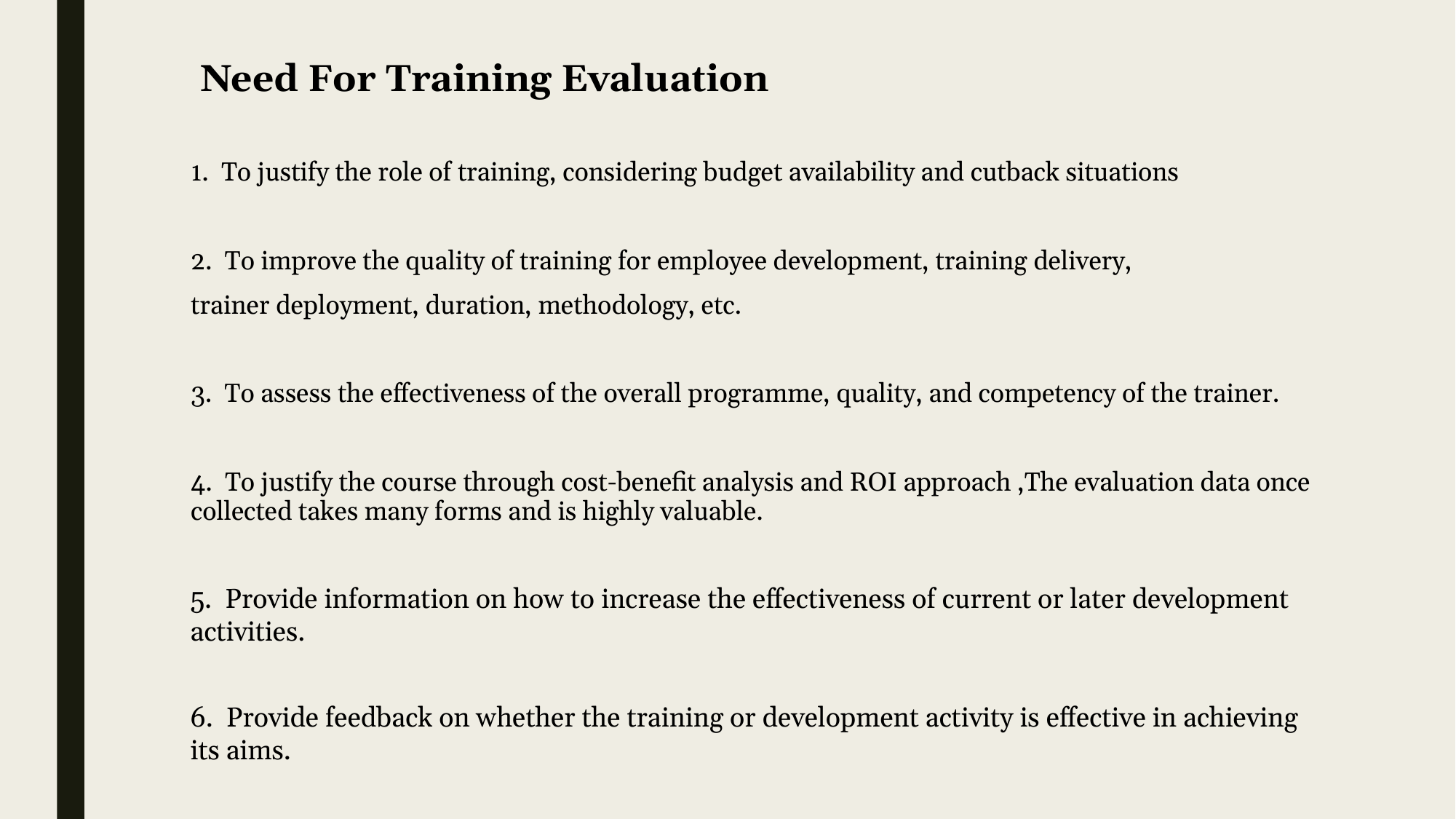

Need For Training Evaluation

1.  To justify the role of training, considering budget availability and cutback situations

2.  To improve the quality of training for employee development, training delivery,
trainer deployment, duration, methodology, etc.

3.  To assess the effectiveness of the overall programme, quality, and competency of the trainer.

4.  To justify the course through cost-benefit analysis and ROI approach ,The evaluation data once collected takes many forms and is highly valuable.

5.  Provide information on how to increase the effectiveness of current or later development activities.
6.  Provide feedback on whether the training or development activity is effective in achieving its aims.